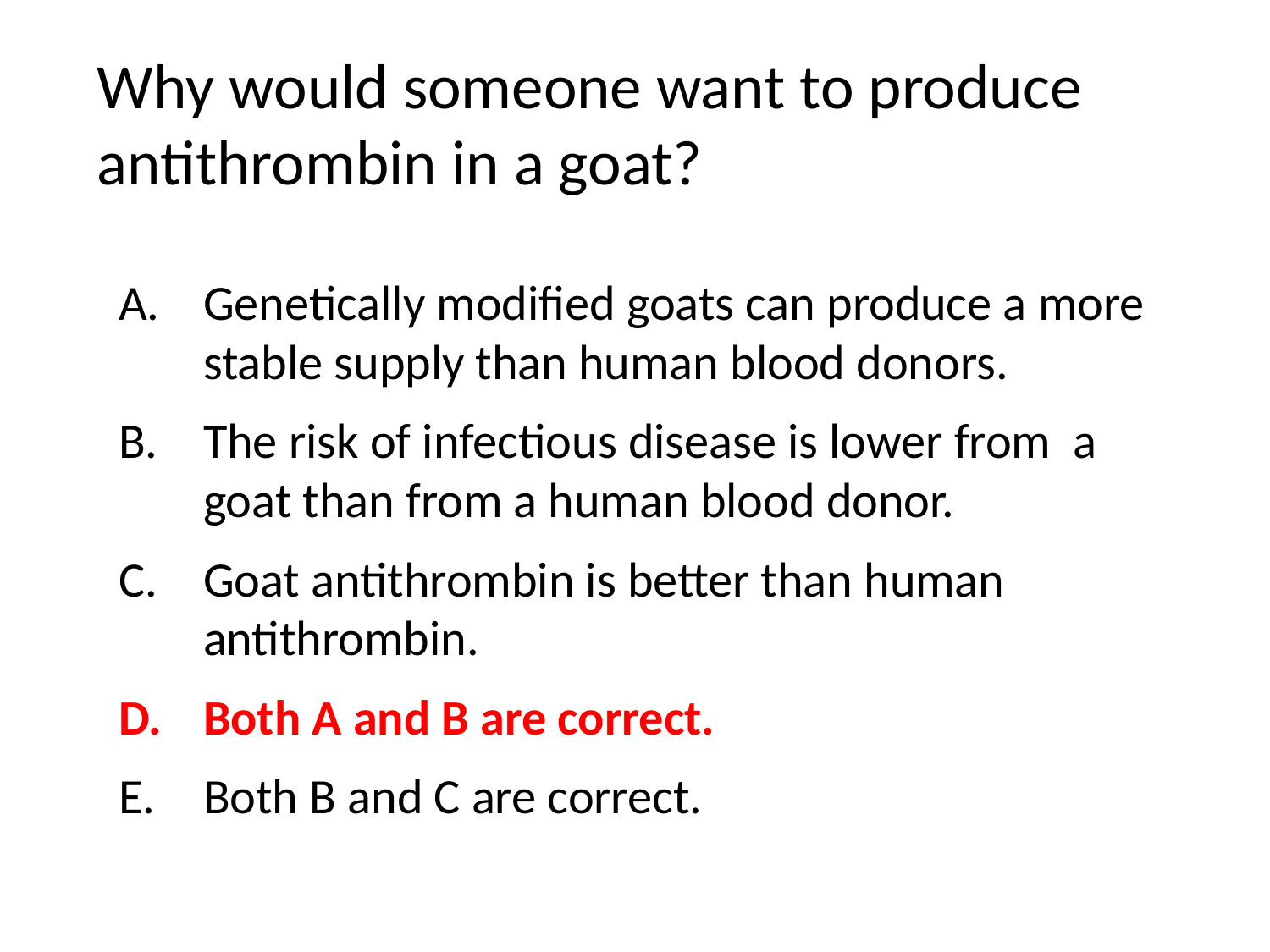

Why would someone want to produce antithrombin in a goat?
Genetically modified goats can produce a more stable supply than human blood donors.
The risk of infectious disease is lower from  a goat than from a human blood donor.
Goat antithrombin is better than human antithrombin.
Both A and B are correct.
Both B and C are correct.